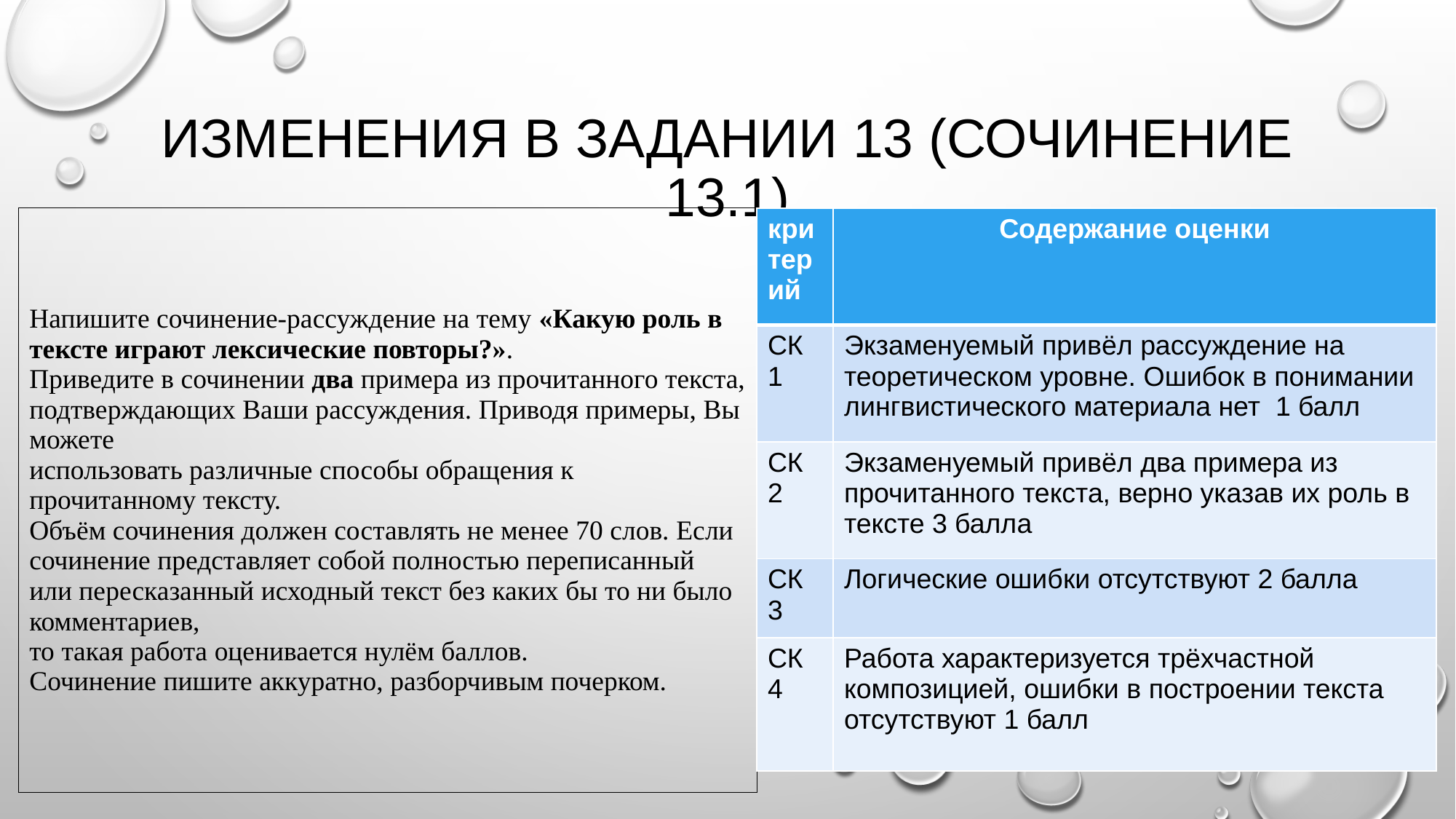

# Изменения в задании 13 (сочинение 13.1)
| Напишите сочинение-рассуждение на тему «Какую роль в тексте играют лексические повторы?». Приведите в сочинении два примера из прочитанного текста, подтверждающих Ваши рассуждения. Приводя примеры, Вы можете использовать различные способы обращения к прочитанному тексту. Объём сочинения должен составлять не менее 70 слов. Если сочинение представляет собой полностью переписанный или пересказанный исходный текст без каких бы то ни было комментариев, то такая работа оценивается нулём баллов. Сочинение пишите аккуратно, разборчивым почерком. |
| --- |
| критерий | Содержание оценки |
| --- | --- |
| СК 1 | Экзаменуемый привёл рассуждение на теоретическом уровне. Ошибок в понимании лингвистического материала нет 1 балл |
| СК 2 | Экзаменуемый привёл два примера из прочитанного текста, верно указав их роль в тексте 3 балла |
| СК 3 | Логические ошибки отсутствуют 2 балла |
| СК 4 | Работа характеризуется трёхчастной композицией, ошибки в построении текста отсутствуют 1 балл |